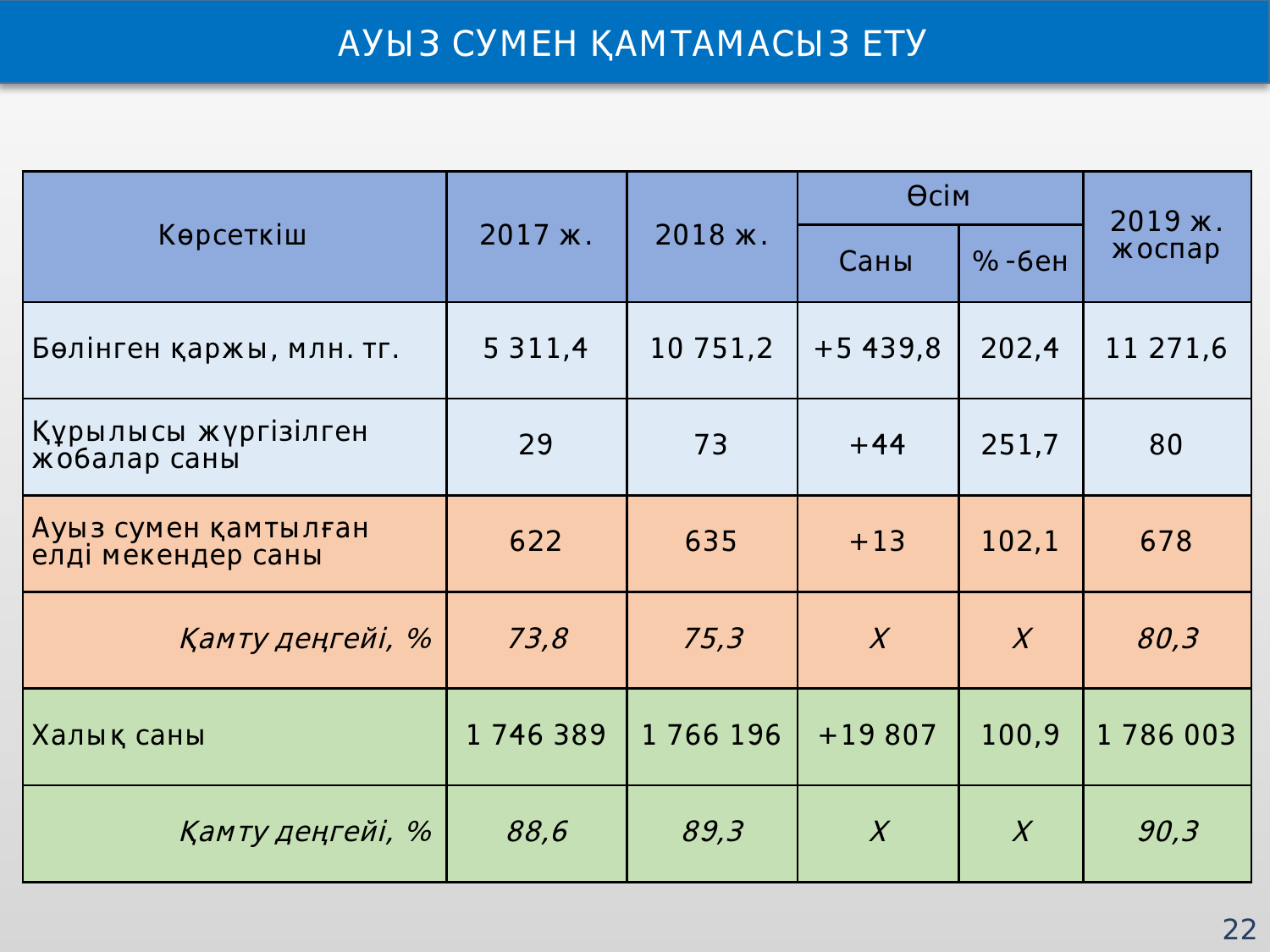

АУЫЗ СУМЕН ҚАМТАМАСЫЗ ЕТУ
| Көрсеткіш | 2017 ж. | 2018 ж. | Өсім |  | 2019 ж. жоспар |
| --- | --- | --- | --- | --- | --- |
|  |  |  | Саны | %-бен |  |
| Бөлінген қаржы, млн. тг. | 5 311,4 | 10 751,2 | +5 439,8 | 202,4 | 11 271,6 |
| Құрылысы жүргізілген жобалар саны | 29 | 73 | +44 | 251,7 | 80 |
| Ауыз сумен қамтылған елді мекендер саны | 622 | 635 | +13 | 102,1 | 678 |
| Қамту деңгейі, % | 73,8 | 75,3 | Х | Х | 80,3 |
| Халық саны | 1 746 389 | 1 766 196 | +19 807 | 100,9 | 1 786 003 |
| Қамту деңгейі, % | 88,6 | 89,3 | Х | Х | 90,3 |
22